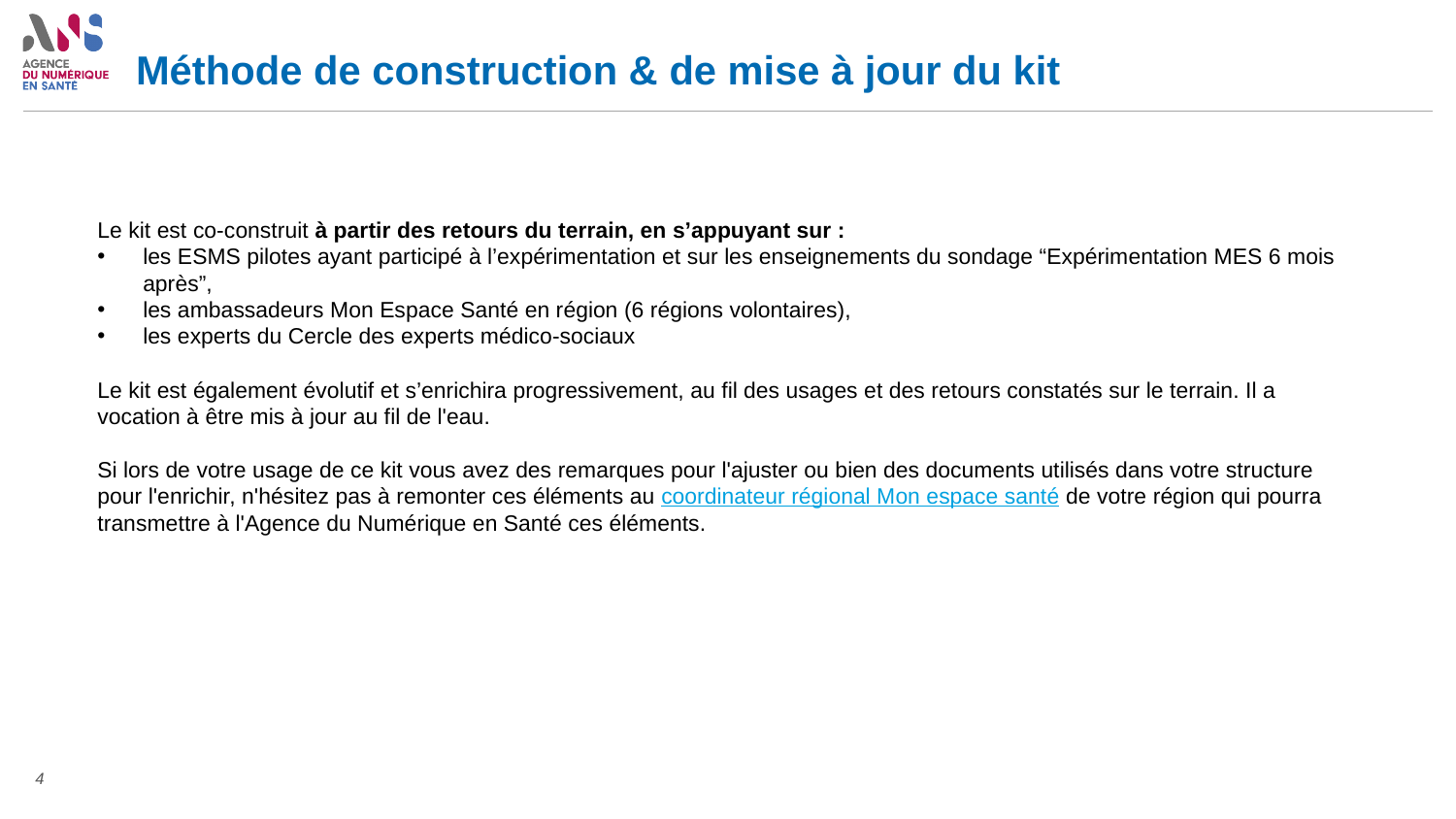

# Méthode de construction & de mise à jour du kit

Le kit est co-construit à partir des retours du terrain, en s’appuyant sur :
les ESMS pilotes ayant participé à l’expérimentation et sur les enseignements du sondage “Expérimentation MES 6 mois après”,
les ambassadeurs Mon Espace Santé en région (6 régions volontaires),
les experts du Cercle des experts médico-sociaux

Le kit est également évolutif et s’enrichira progressivement, au fil des usages et des retours constatés sur le terrain. Il a vocation à être mis à jour au fil de l'eau.

Si lors de votre usage de ce kit vous avez des remarques pour l'ajuster ou bien des documents utilisés dans votre structure pour l'enrichir, n'hésitez pas à remonter ces éléments au coordinateur régional Mon espace santé de votre région qui pourra transmettre à l'Agence du Numérique en Santé ces éléments.

4